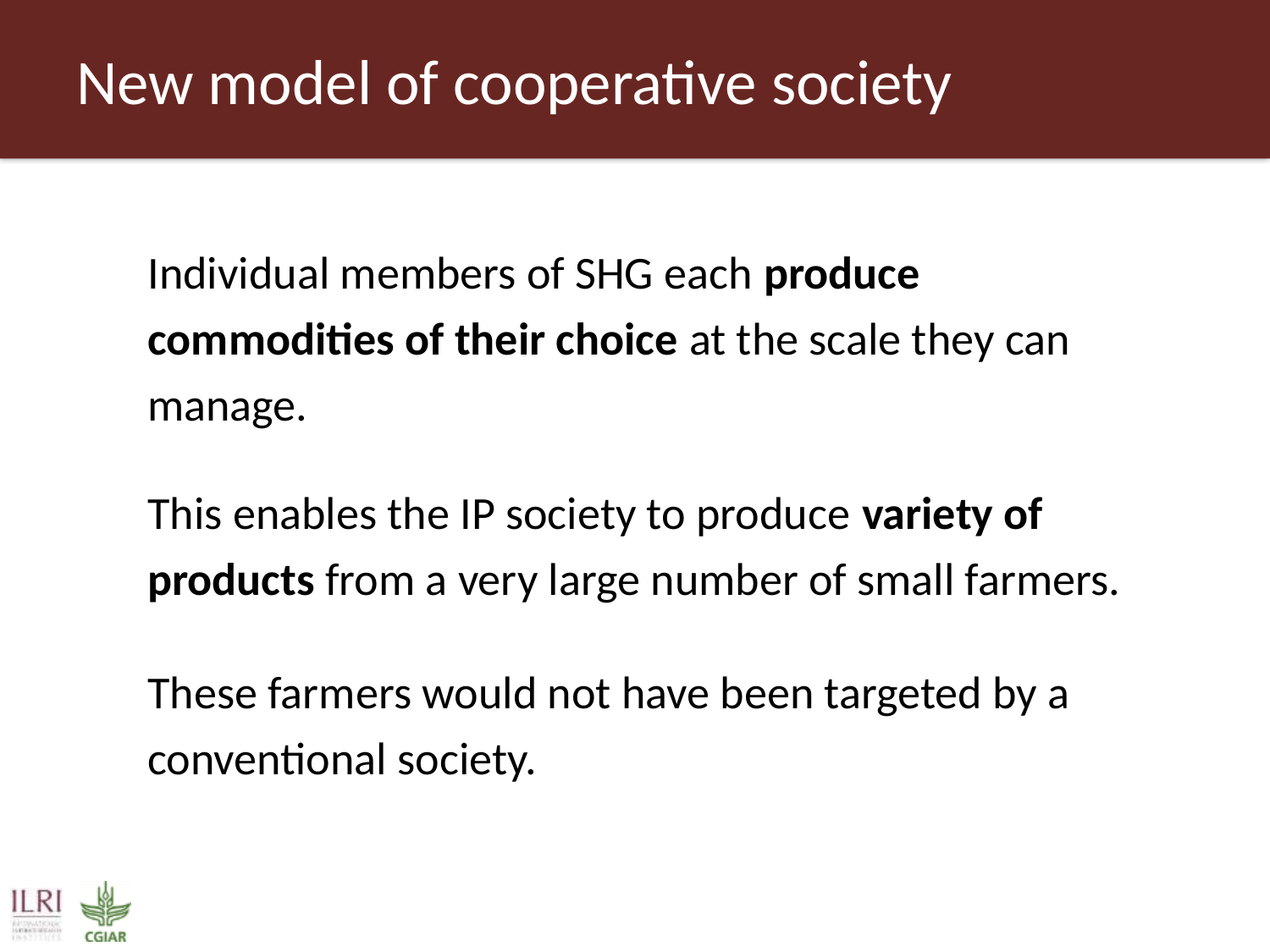

# New model of cooperative society
Individual members of SHG each produce commodities of their choice at the scale they can manage.
This enables the IP society to produce variety of products from a very large number of small farmers.
These farmers would not have been targeted by a conventional society.